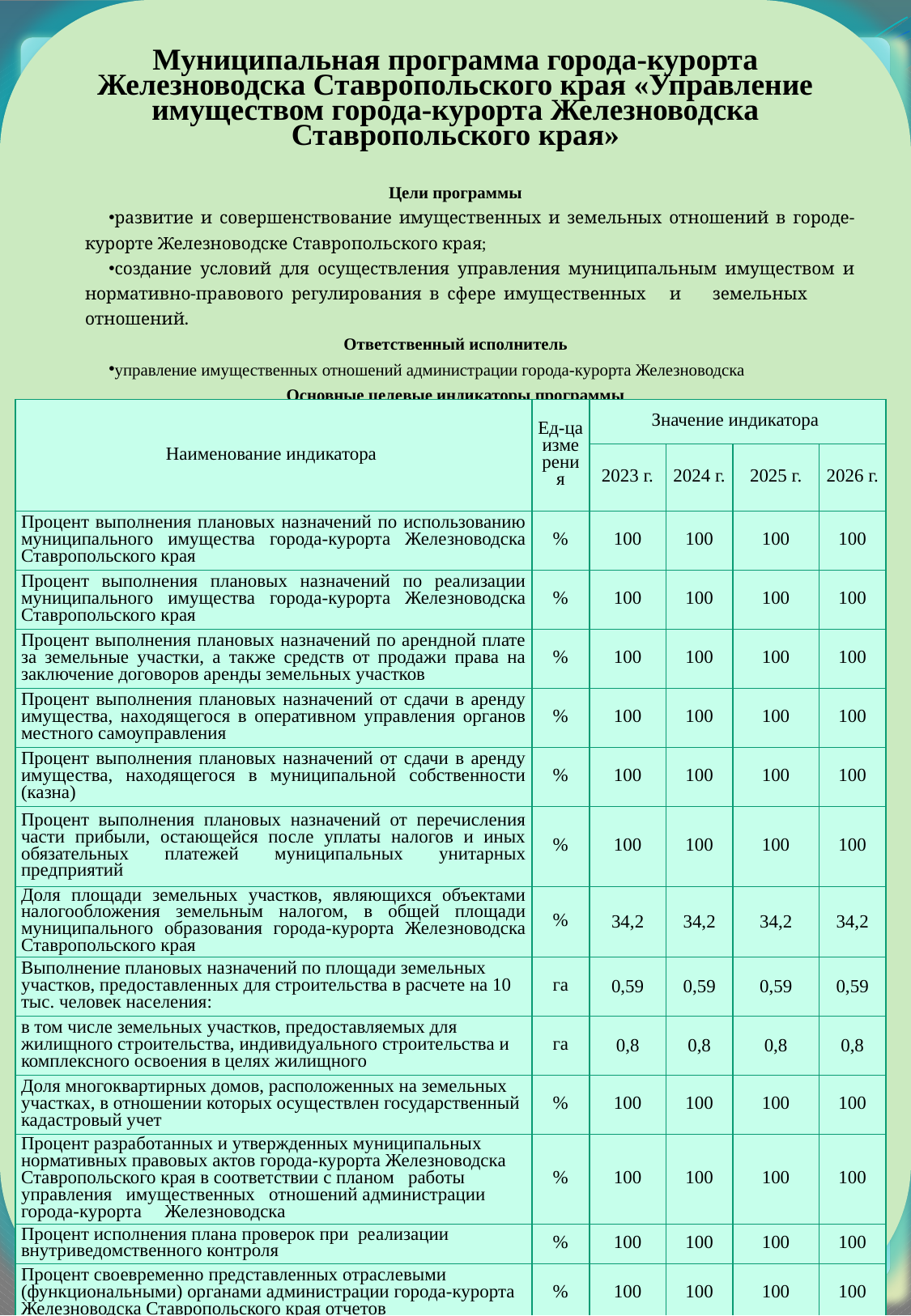

Муниципальная программа города-курорта Железноводска Ставропольского края «Управление имуществом города-курорта Железноводска Ставропольского края»

Цели программы
развитие и совершенствование имущественных и земельных отношений в городе-курорте Железноводске Ставропольского края;
создание условий для осуществления управления муниципальным имуществом и нормативно-правового регулирования в сфере имущественных   и    земельных       отношений.
Ответственный исполнитель
управление имущественных отношений администрации города-курорта Железноводска
Основные целевые индикаторы программы

| Наименование индикатора | Ед-ца измерения | Значение индикатора |  |  |  |
| --- | --- | --- | --- | --- | --- |
|  |  | 2023 г. | 2024 г. | 2025 г. | 2026 г. |
| Процент выполнения плановых назначений по использованию муниципального имущества города-курорта Железноводска Ставропольского края | % | 100 | 100 | 100 | 100 |
| Процент выполнения плановых назначений по реализации муниципального имущества города-курорта Железноводска Ставропольского края | % | 100 | 100 | 100 | 100 |
| Процент выполнения плановых назначений по арендной плате за земельные участки, а также средств от продажи права на заключение договоров аренды земельных участков | % | 100 | 100 | 100 | 100 |
| Процент выполнения плановых назначений от сдачи в аренду имущества, находящегося в оперативном управления органов местного самоуправления | % | 100 | 100 | 100 | 100 |
| Процент выполнения плановых назначений от сдачи в аренду имущества, находящегося в муниципальной собственности (казна) | % | 100 | 100 | 100 | 100 |
| Процент выполнения плановых назначений от перечисления части прибыли, остающейся после уплаты налогов и иных обязательных платежей муниципальных унитарных предприятий | % | 100 | 100 | 100 | 100 |
| Доля площади земельных участков, являющихся объектами налогообложения земельным налогом, в общей площади муниципального образования города-курорта Железноводска Ставропольского края | % | 34,2 | 34,2 | 34,2 | 34,2 |
| Выполнение плановых назначений по площади земельных участков, предоставленных для строительства в расчете на 10 тыс. человек населения: | га | 0,59 | 0,59 | 0,59 | 0,59 |
| в том числе земельных участков, предоставляемых для жилищного строительства, индивидуального строительства и комплексного освоения в целях жилищного | га | 0,8 | 0,8 | 0,8 | 0,8 |
| Доля многоквартирных домов, расположенных на земельных участках, в отношении которых осуществлен государственный кадастровый учет | % | 100 | 100 | 100 | 100 |
| Процент разработанных и утвержденных муниципальных нормативных правовых актов города-курорта Железноводска Ставропольского края в соответствии с планом работы управления имущественных отношений администрации города-курорта Железноводска | % | 100 | 100 | 100 | 100 |
| Процент исполнения плана проверок при реализации внутриведомственного контроля | % | 100 | 100 | 100 | 100 |
| Процент своевременно представленных отраслевыми (функциональными) органами администрации города-курорта Железноводска Ставропольского края отчетов | % | 100 | 100 | 100 | 100 |